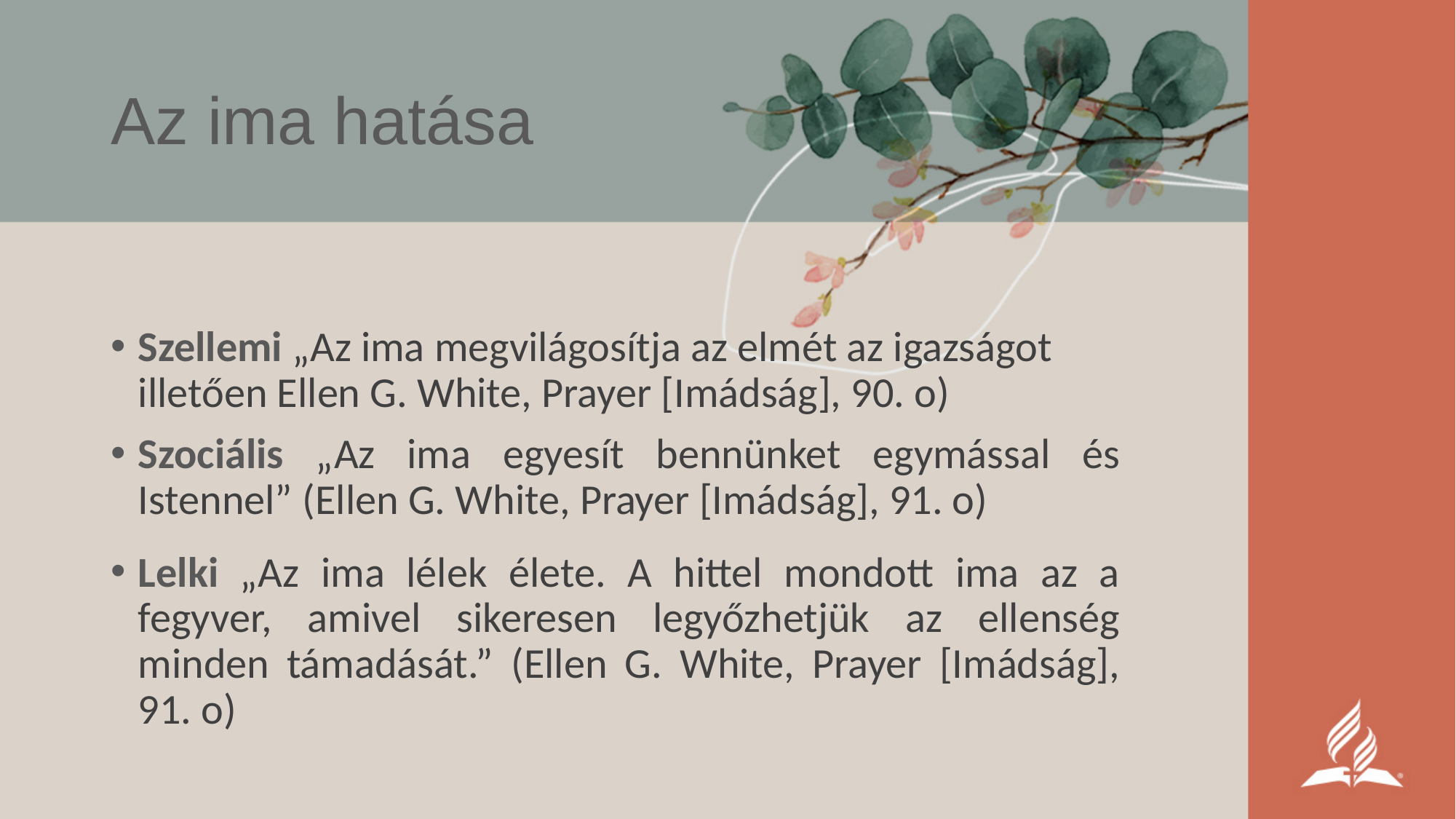

# Az ima hatása
Szellemi „Az ima megvilágosítja az elmét az igazságot illetően Ellen G. White, Prayer [Imádság], 90. o)
Szociális „Az ima egyesít bennünket egymással és Istennel” (Ellen G. White, Prayer [Imádság], 91. o)
Lelki „Az ima lélek élete. A hittel mondott ima az a fegyver, amivel sikeresen legyőzhetjük az ellenség minden támadását.” (Ellen G. White, Prayer [Imádság], 91. o)